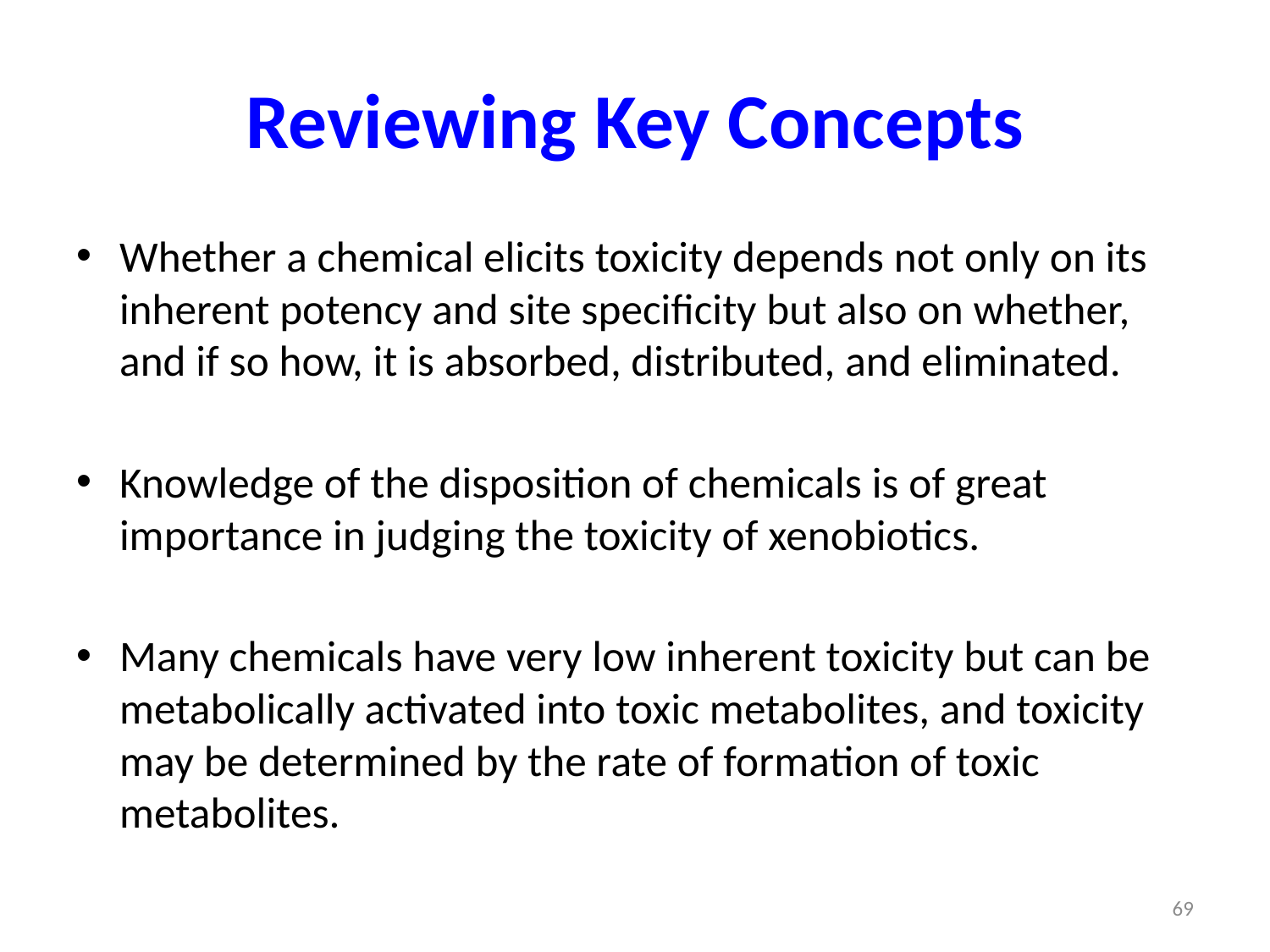

# Reviewing Key Concepts
Whether a chemical elicits toxicity depends not only on its inherent potency and site specificity but also on whether, and if so how, it is absorbed, distributed, and eliminated.

Knowledge of the disposition of chemicals is of great importance in judging the toxicity of xenobiotics.

Many chemicals have very low inherent toxicity but can be metabolically activated into toxic metabolites, and toxicity may be determined by the rate of formation of toxic metabolites.

69